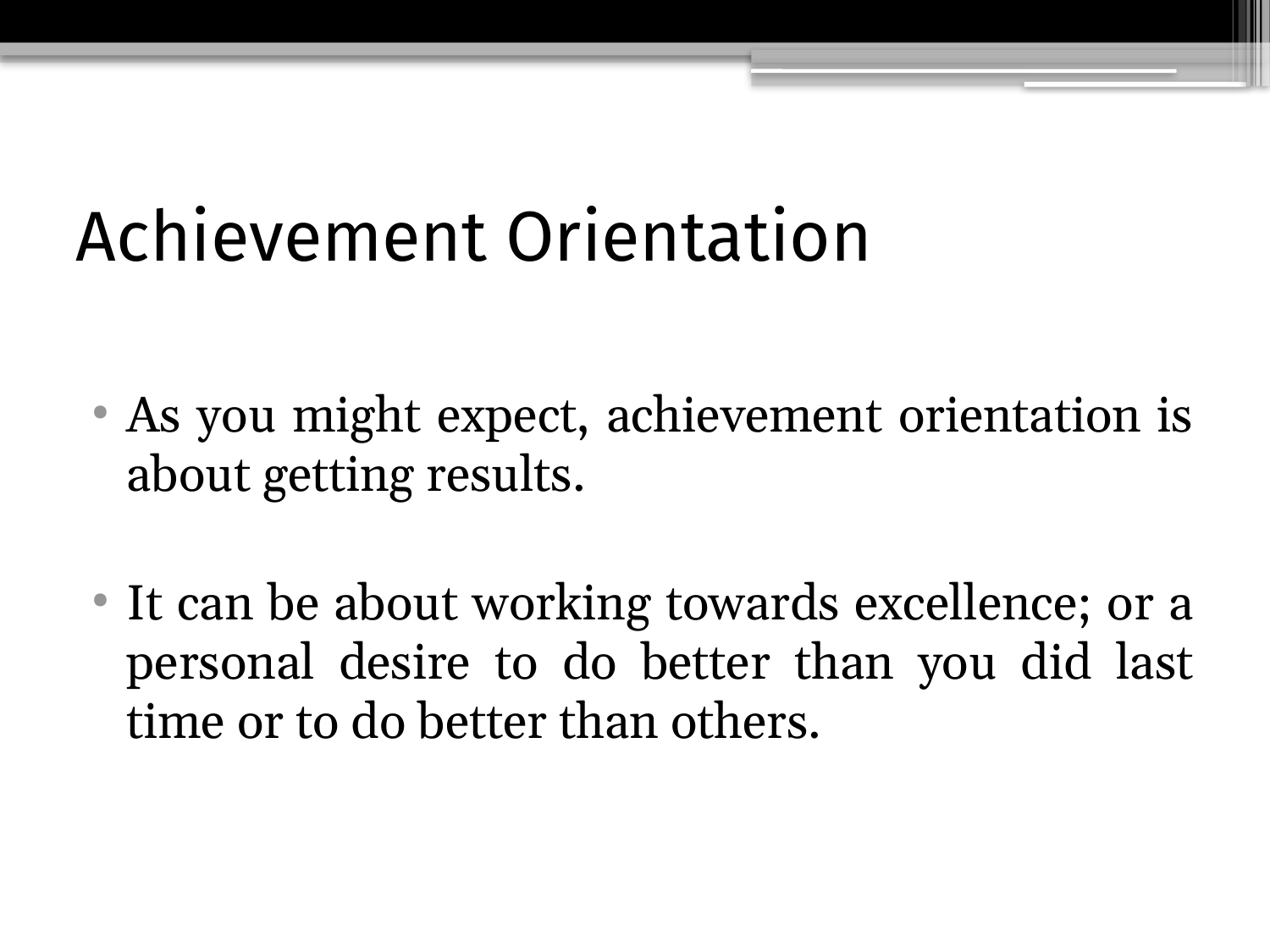

# Achievement Orientation

As you might expect, achievement orientation is about getting results.

It can be about working towards excellence; or a personal desire to do better than you did last time or to do better than others.